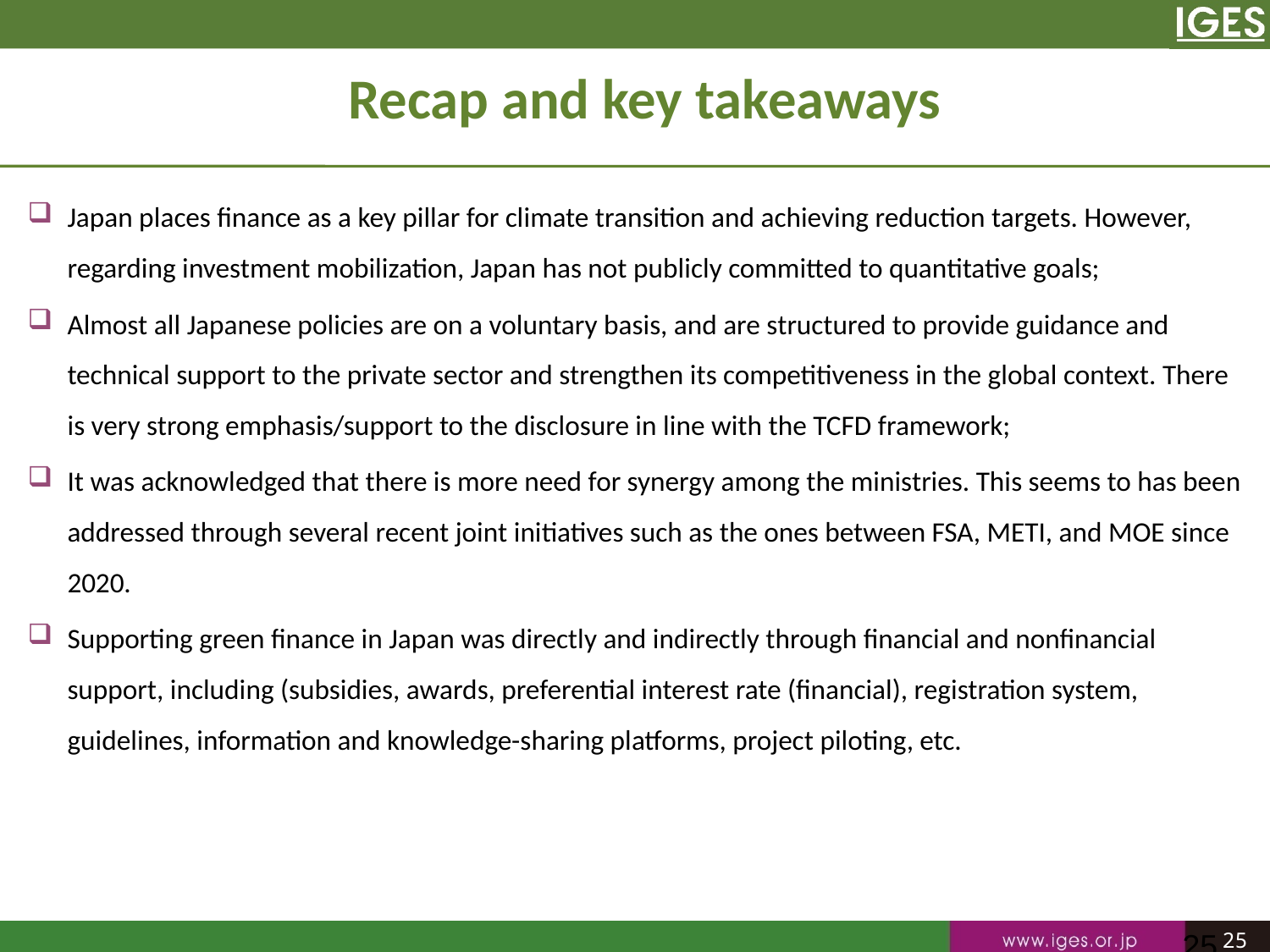

# Recap and key takeaways
Japan places finance as a key pillar for climate transition and achieving reduction targets. However, regarding investment mobilization, Japan has not publicly committed to quantitative goals;
Almost all Japanese policies are on a voluntary basis, and are structured to provide guidance and technical support to the private sector and strengthen its competitiveness in the global context. There is very strong emphasis/support to the disclosure in line with the TCFD framework;
It was acknowledged that there is more need for synergy among the ministries. This seems to has been addressed through several recent joint initiatives such as the ones between FSA, METI, and MOE since 2020.
Supporting green finance in Japan was directly and indirectly through financial and nonfinancial support, including (subsidies, awards, preferential interest rate (financial), registration system, guidelines, information and knowledge-sharing platforms, project piloting, etc.
25